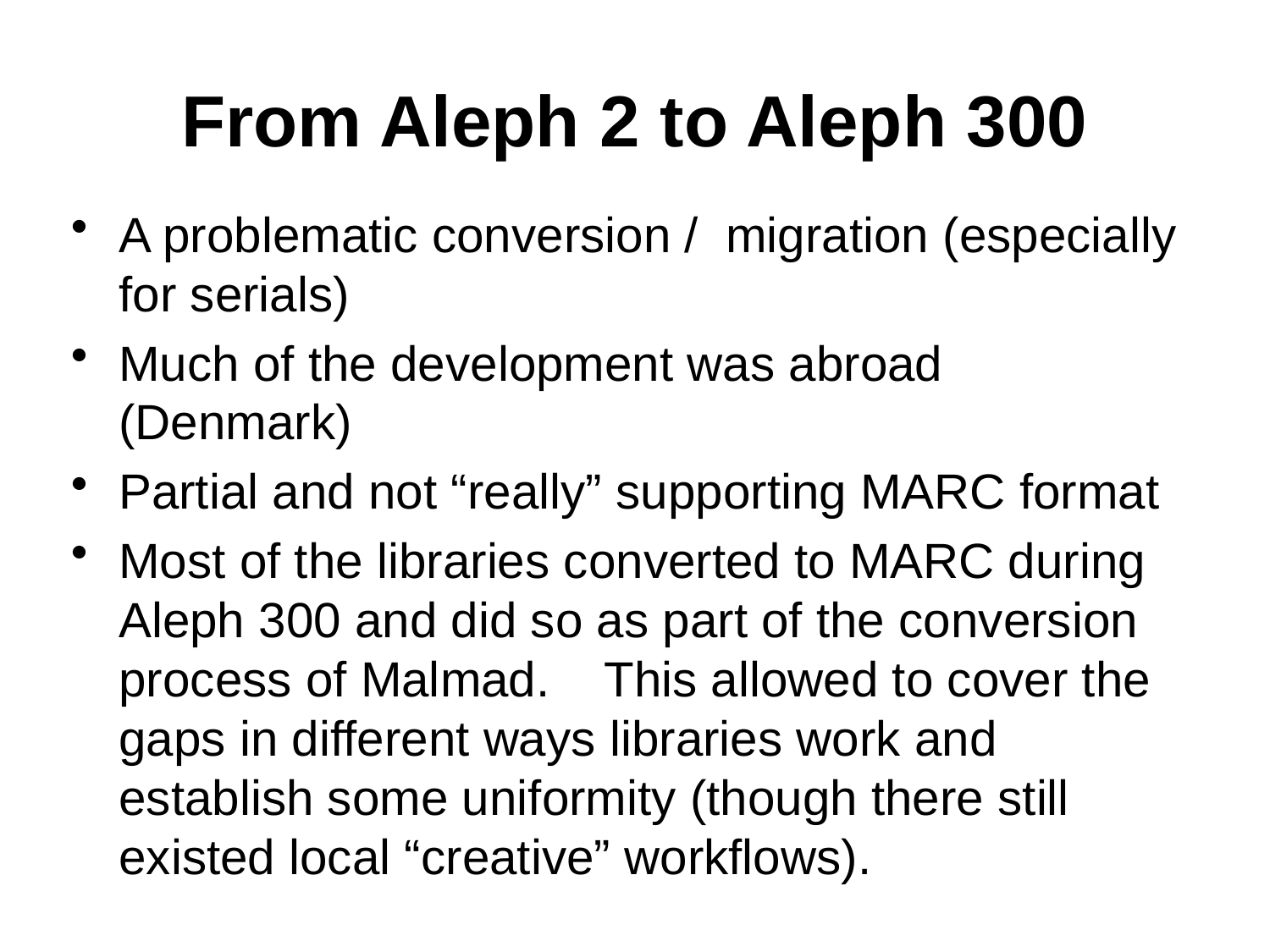

From Aleph 2 to Aleph 300
A problematic conversion /  migration (especially for serials)
Much of the development was abroad (Denmark)
Partial and not “really” supporting MARC format
Most of the libraries converted to MARC during Aleph 300 and did so as part of the conversion process of Malmad.    This allowed to cover the gaps in different ways libraries work and establish some uniformity (though there still existed local “creative” workflows).